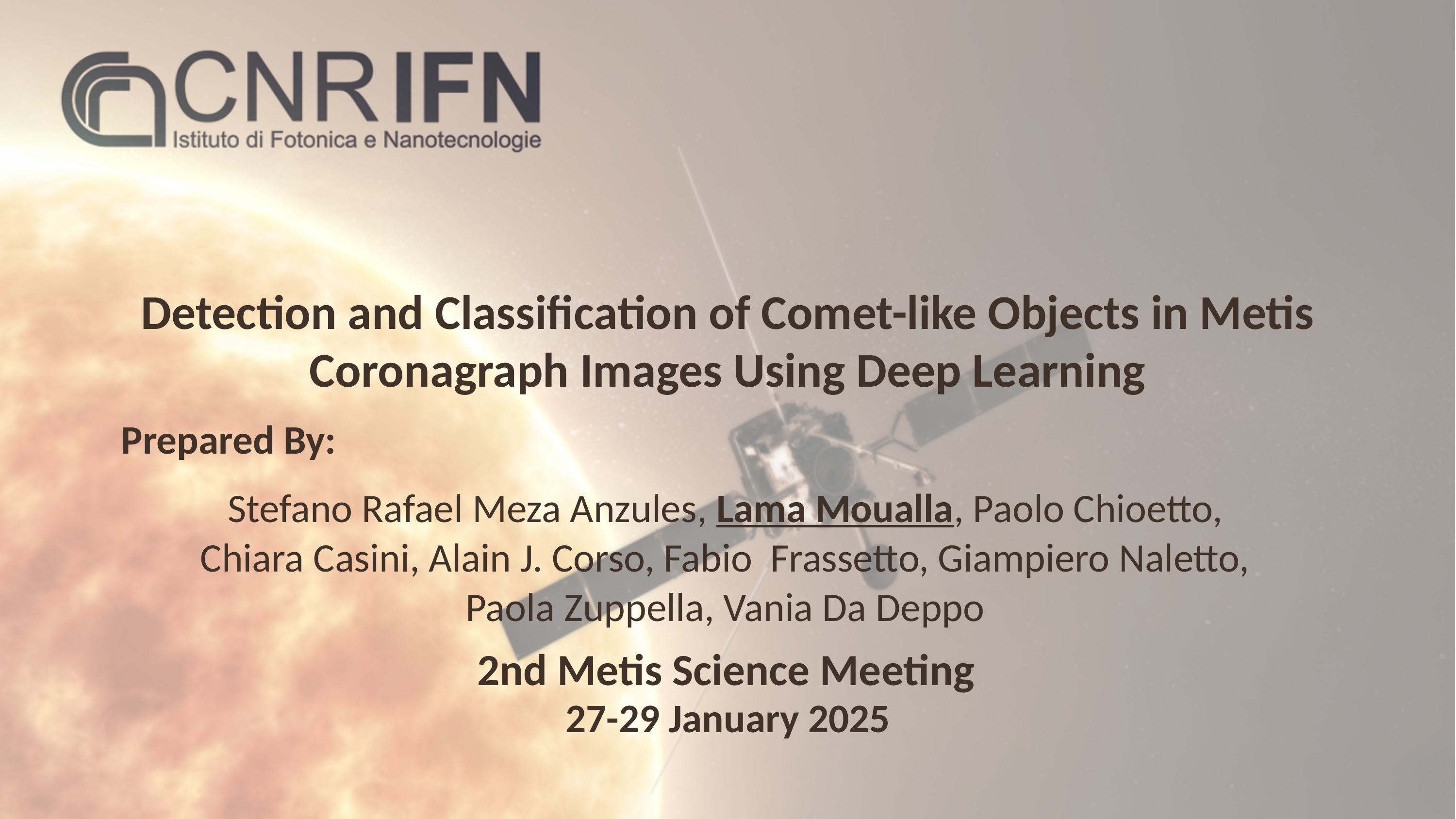

Detection and Classification of Comet-like Objects in Metis Coronagraph Images Using Deep Learning
Prepared By:
Stefano Rafael Meza Anzules, Lama Moualla, Paolo Chioetto, Chiara Casini, Alain J. Corso, Fabio  Frassetto, Giampiero Naletto, Paola Zuppella, Vania Da Deppo
2nd Metis Science Meeting
27-29 January 2025